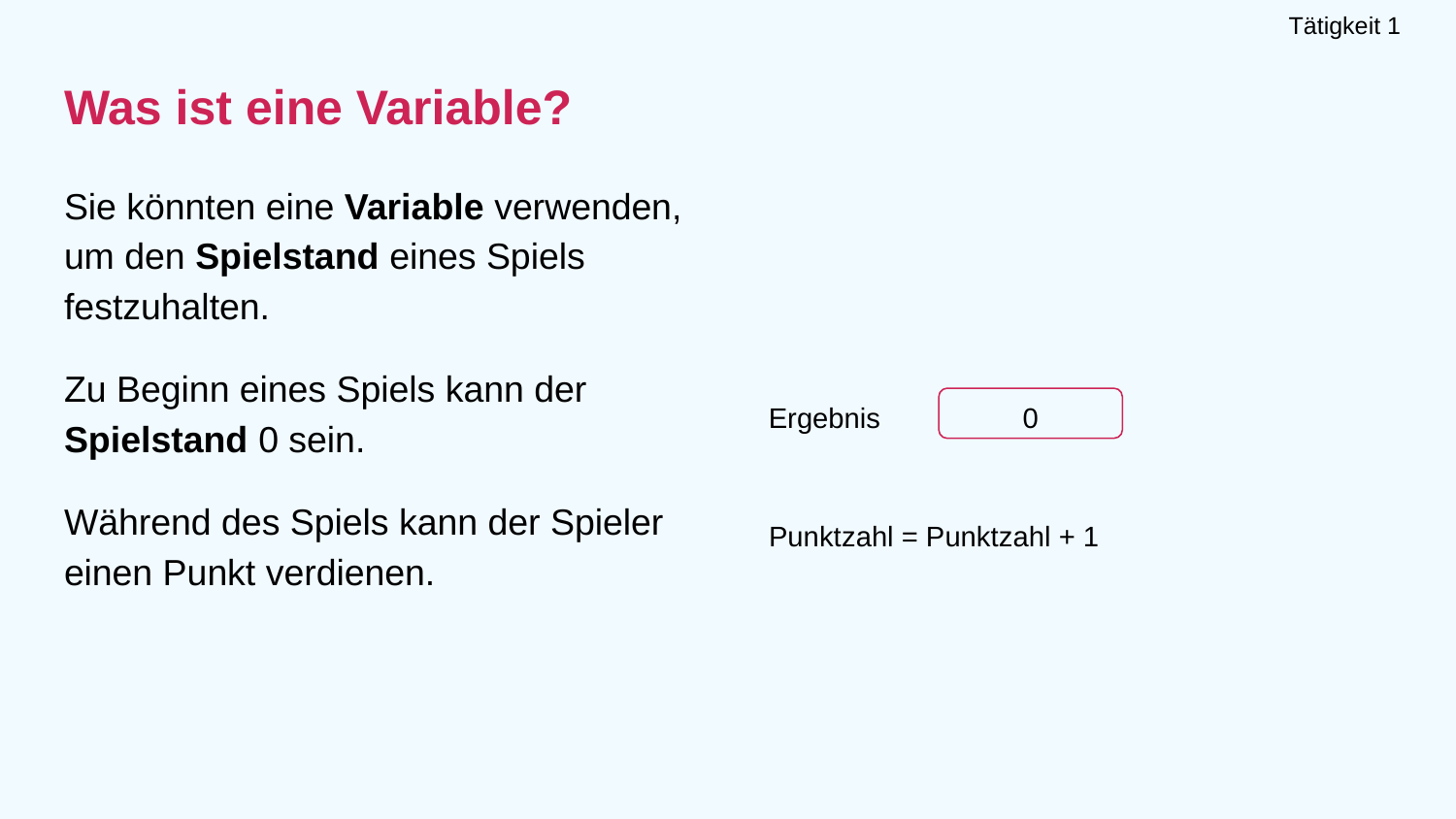

Tätigkeit 1
# Was ist eine Variable?
Sie könnten eine Variable verwenden, um den Spielstand eines Spiels festzuhalten.
Zu Beginn eines Spiels kann der Spielstand 0 sein.
Während des Spiels kann der Spieler einen Punkt verdienen.
Ergebnis
0
Punktzahl = Punktzahl + 1